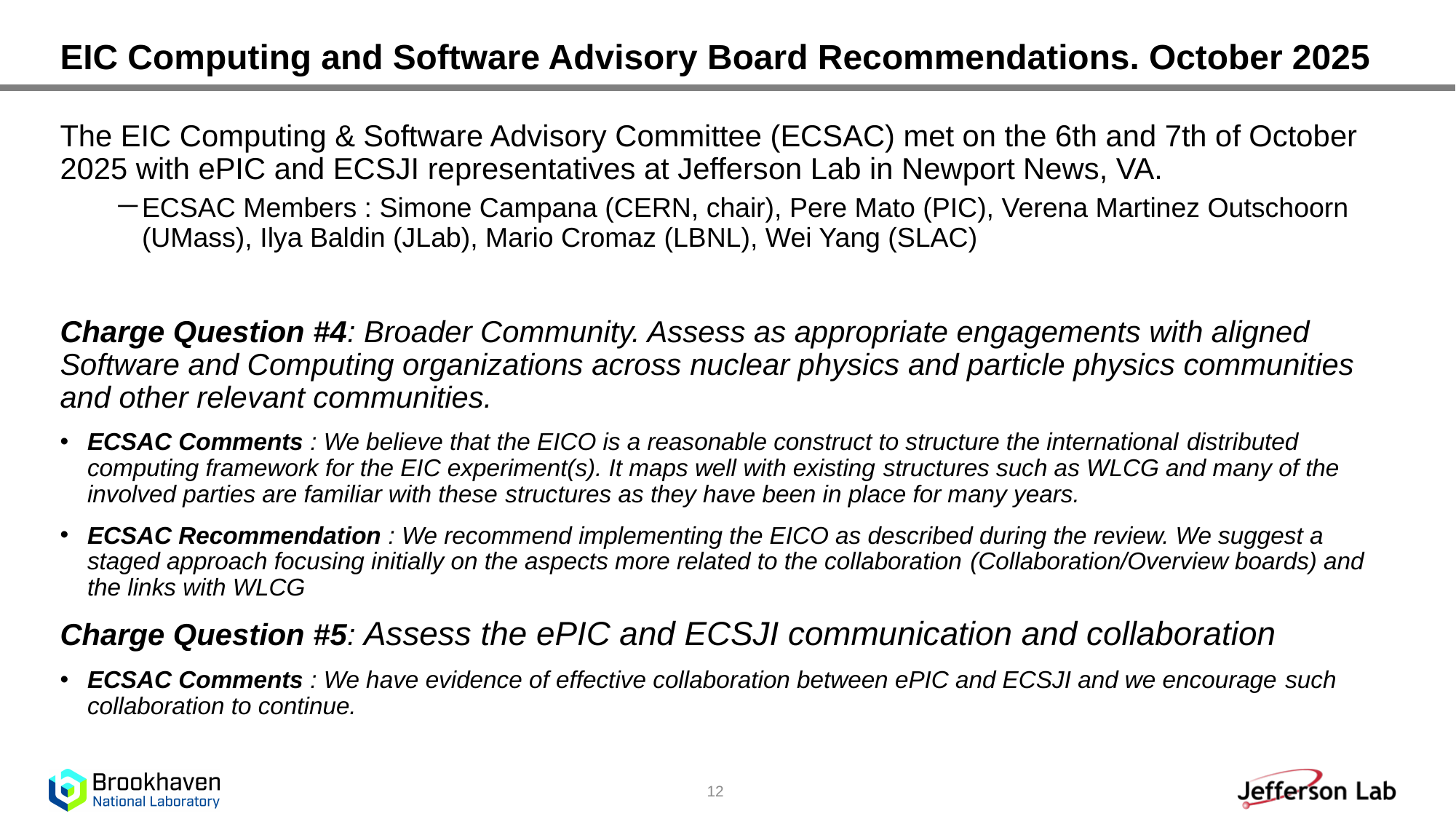

# EIC Computing and Software Advisory Board Recommendations. October 2025
The EIC Computing & Software Advisory Committee (ECSAC) met on the 6th and 7th of October 2025 with ePIC and ECSJI representatives at Jefferson Lab in Newport News, VA.
ECSAC Members : Simone Campana (CERN, chair), Pere Mato (PIC), Verena Martinez Outschoorn (UMass), Ilya Baldin (JLab), Mario Cromaz (LBNL), Wei Yang (SLAC)

Charge Question #4: Broader Community. Assess as appropriate engagements with aligned Software and Computing organizations across nuclear physics and particle physics communities and other relevant communities.
ECSAC Comments : We believe that the EICO is a reasonable construct to structure the international distributed computing framework for the EIC experiment(s). It maps well with existing structures such as WLCG and many of the involved parties are familiar with these structures as they have been in place for many years.
ECSAC Recommendation : We recommend implementing the EICO as described during the review. We suggest a staged approach focusing initially on the aspects more related to the collaboration (Collaboration/Overview boards) and the links with WLCG
Charge Question #5: Assess the ePIC and ECSJI communication and collaboration
ECSAC Comments : We have evidence of effective collaboration between ePIC and ECSJI and we encourage such collaboration to continue.

12